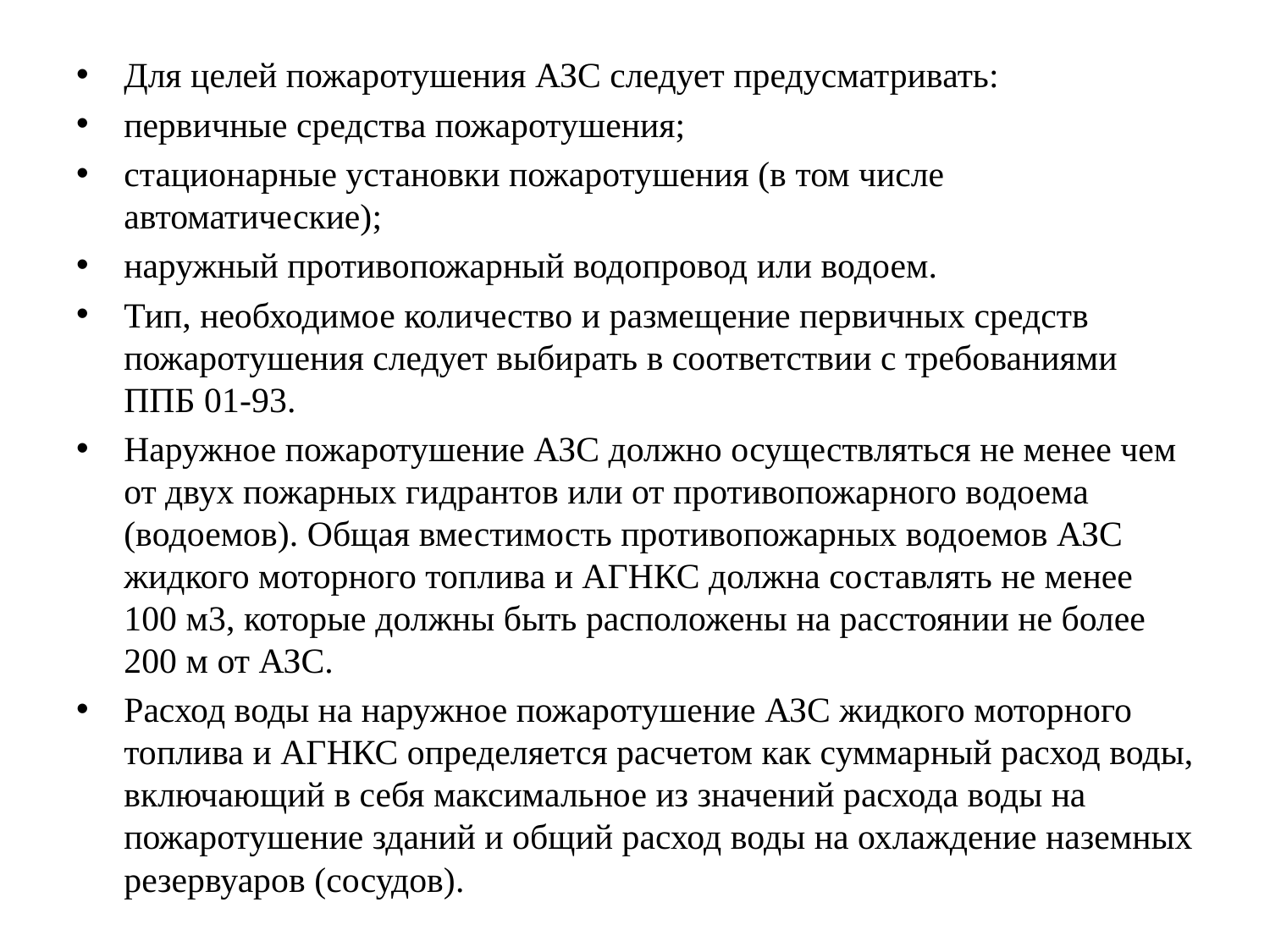

Для целей пожаротушения АЗС следует предусматривать:
первичные средства пожаротушения;
стационарные установки пожаротушения (в том числе автоматические);
наружный противопожарный водопровод или водоем.
Тип, необходимое количество и размещение первичных средств пожаротушения следует выбирать в соответствии с требованиями ППБ 01-93.
Наружное пожаротушение АЗС должно осуществляться не менее чем от двух пожарных гидрантов или от противопожарного водоема (водоемов). Общая вместимость противопожарных водоемов АЗС жидкого моторного топлива и АГНКС должна составлять не менее 100 м3, которые должны быть расположены на расстоянии не более 200 м от АЗС.
Расход воды на наружное пожаротушение АЗС жидкого моторного топлива и АГНКС определяется расчетом как суммарный расход воды, включающий в себя максимальное из значений расхода воды на пожаротушение зданий и общий расход воды на охлаждение наземных резервуаров (сосудов).